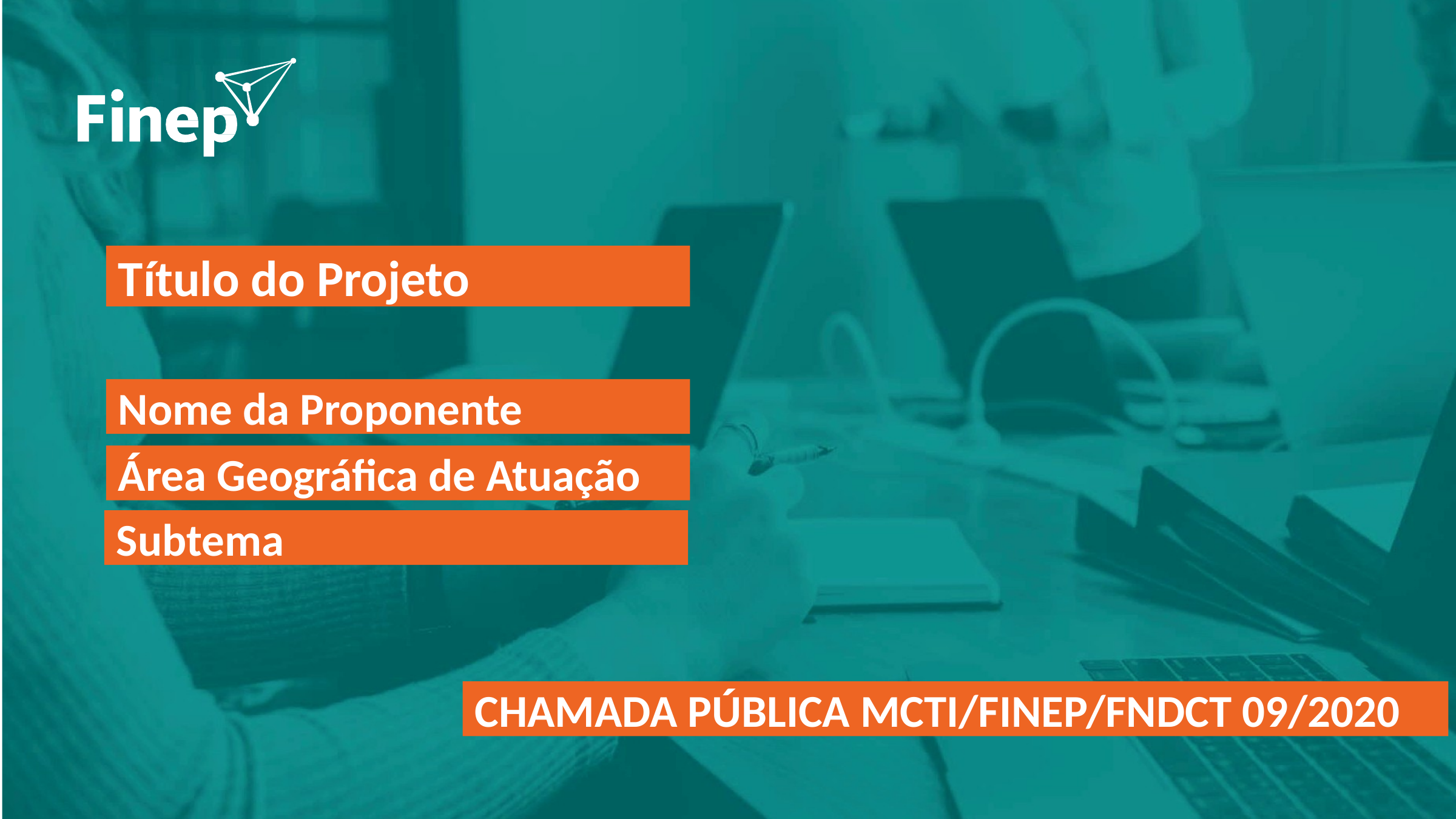

Título do Projeto
Nome da Proponente
Área Geográfica de Atuação
Subtema
CHAMADA PÚBLICA MCTI/FINEP/FNDCT 09/2020